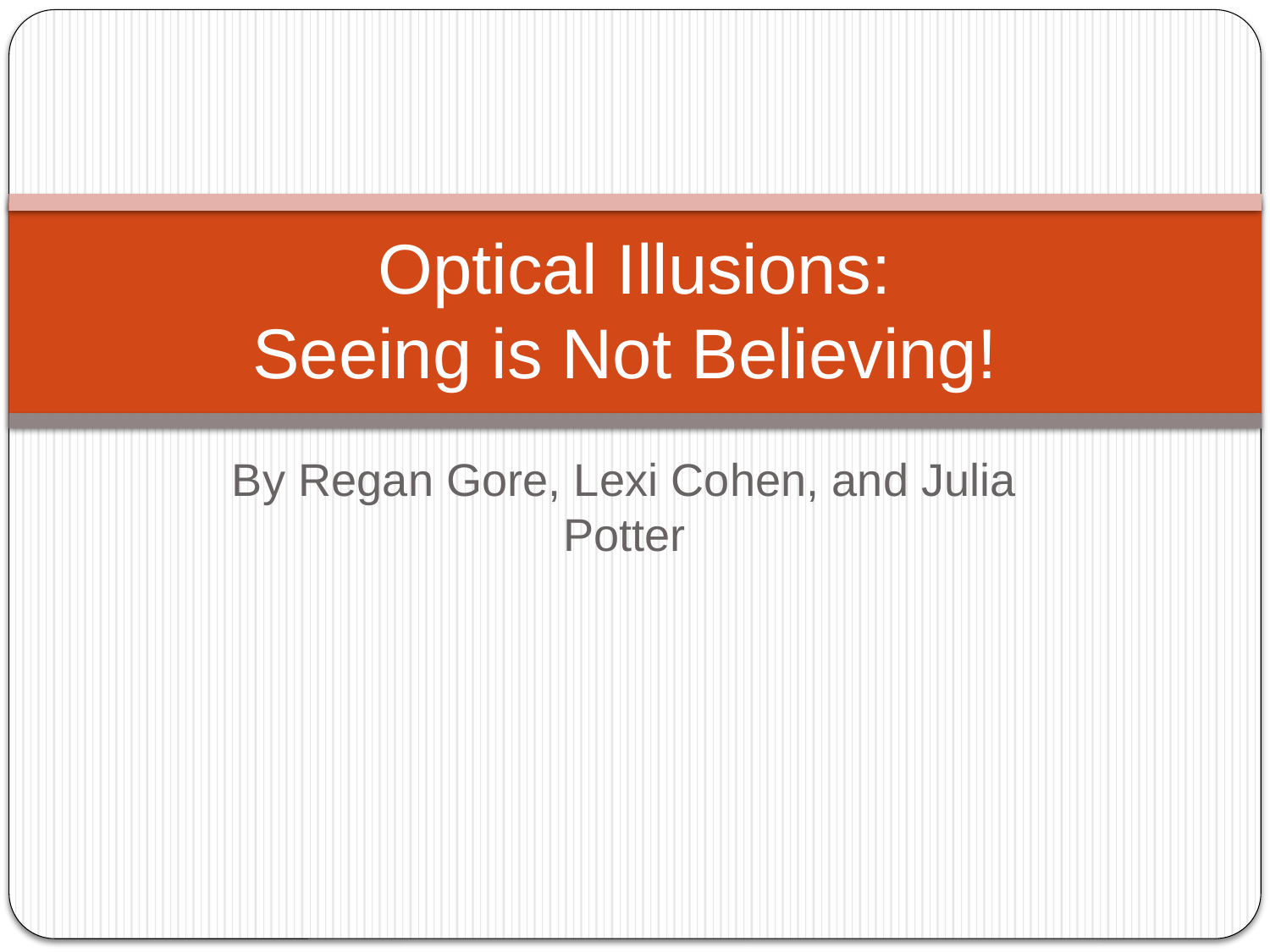

# Optical Illusions: Seeing is Not Believing!
By Regan Gore, Lexi Cohen, and Julia Potter